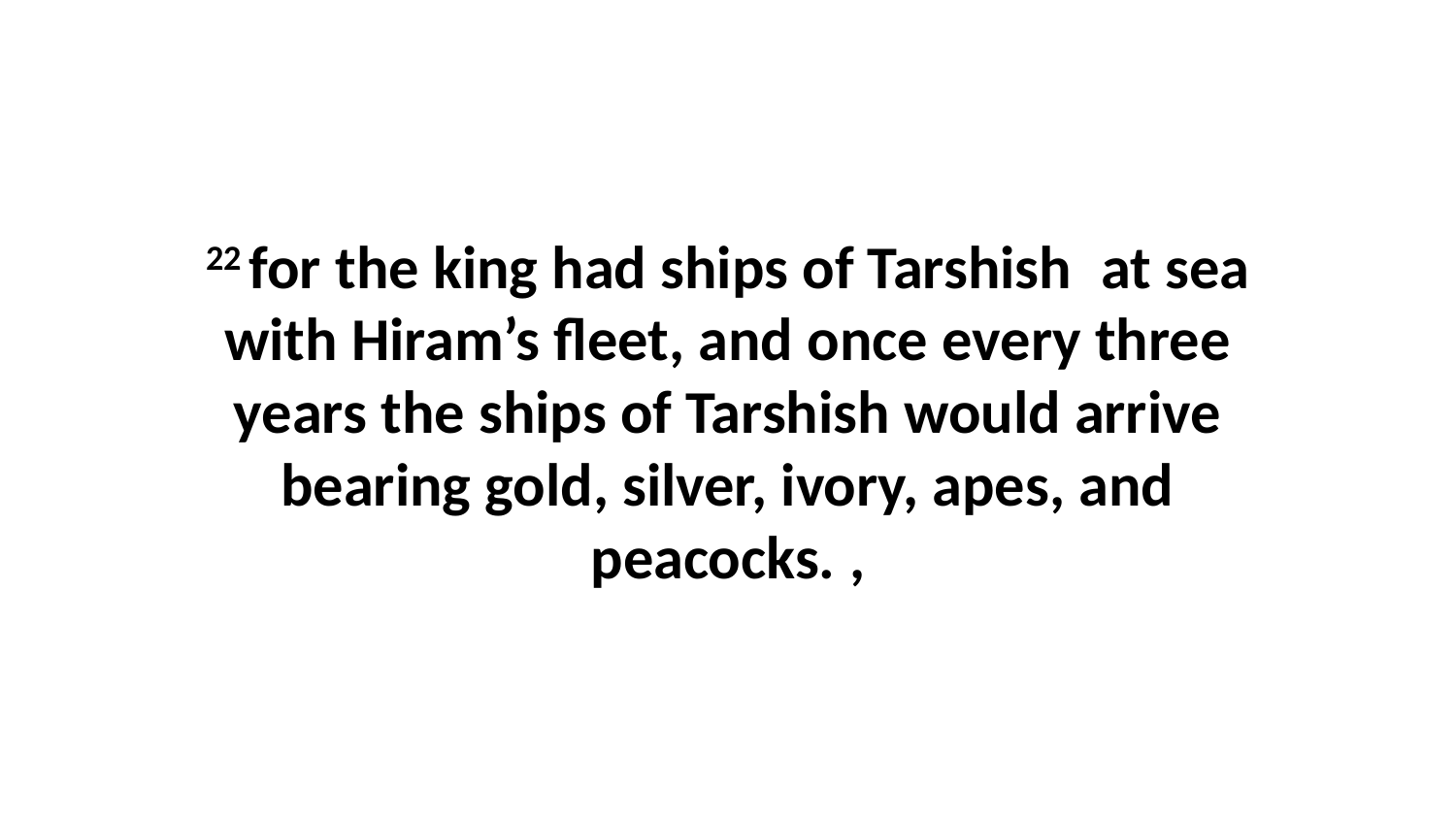

22 for the king had ships of Tarshish  at sea with Hiram’s fleet, and once every three years the ships of Tarshish would arrive bearing gold, silver, ivory, apes, and peacocks. ,